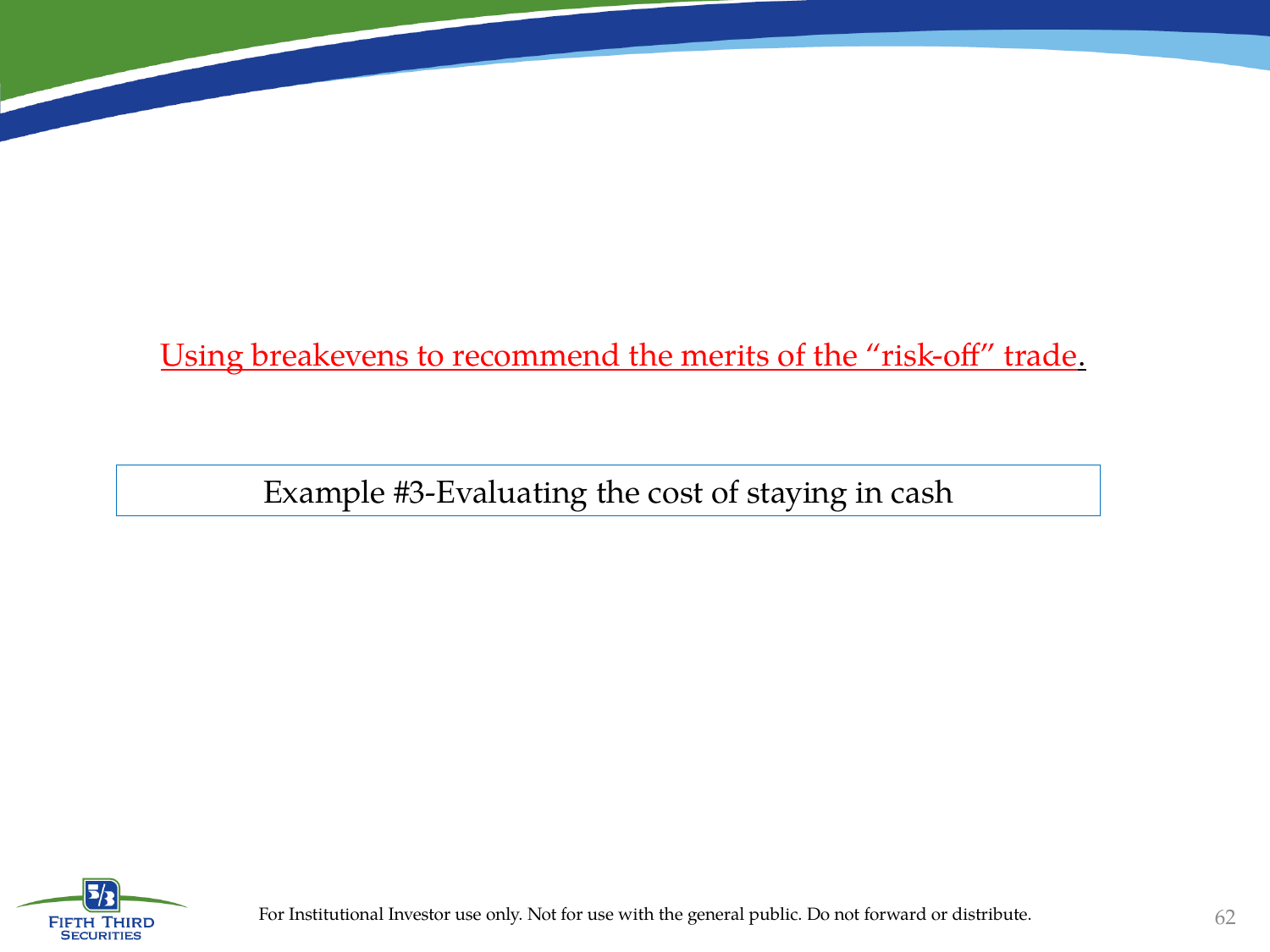

Using breakevens to recommend the merits of the “risk-off” trade.
Example #3-Evaluating the cost of staying in cash
62